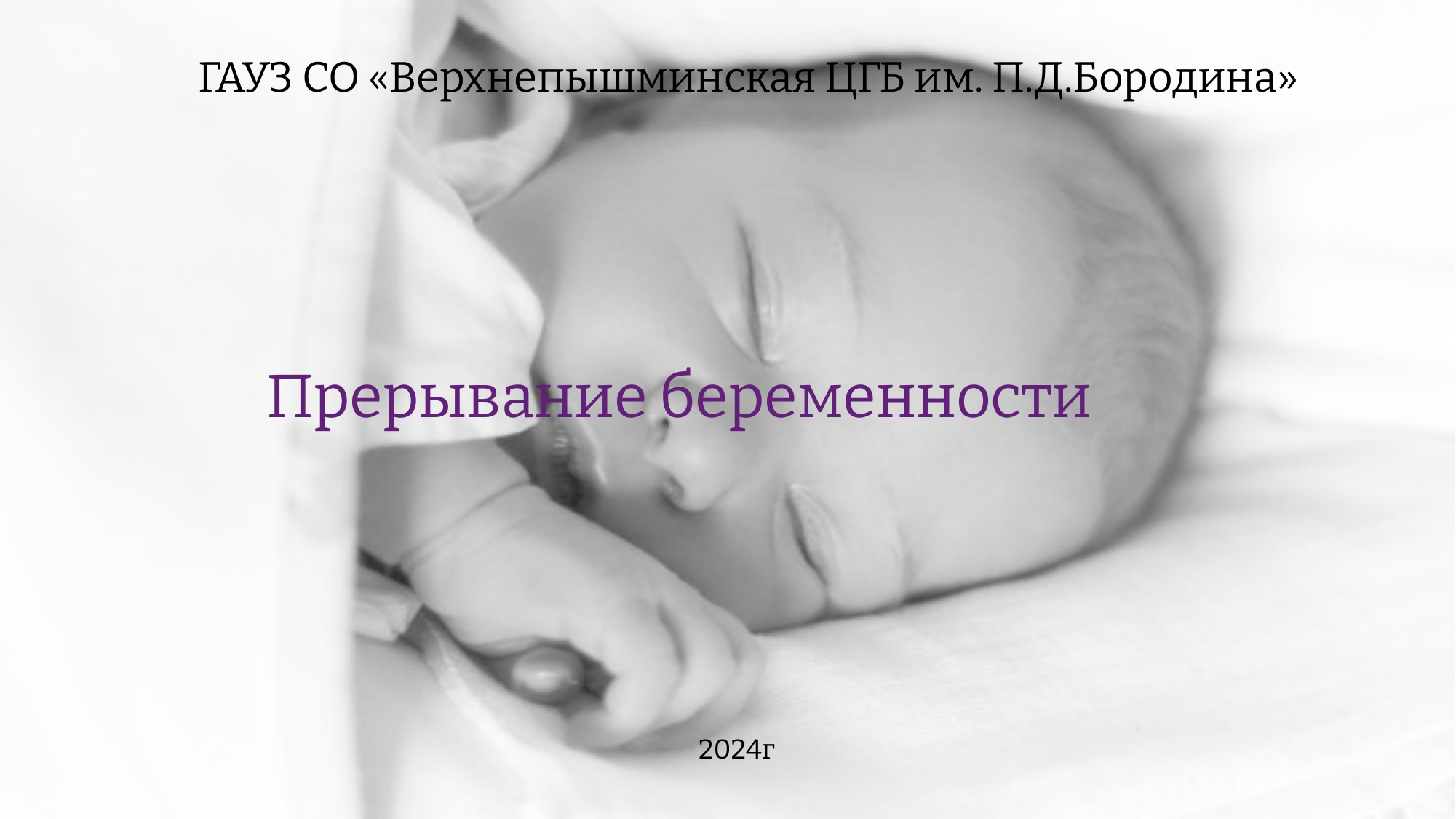

ГАУЗ СО «Верхнепышминская ЦГБ им. П.Д.Бородина»
Прерывание беременности
2024г